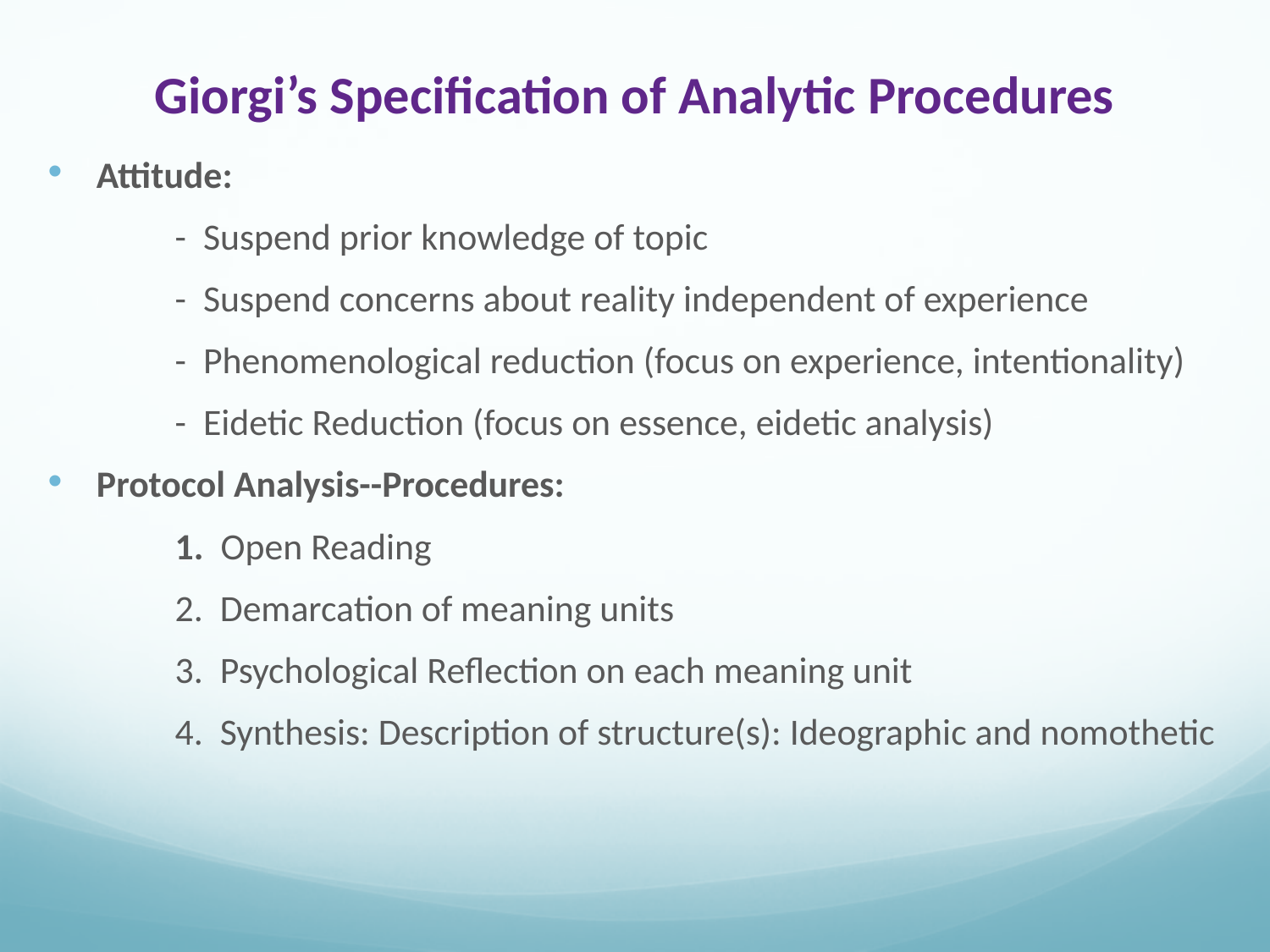

# Giorgi’s Specification of Analytic Procedures
Attitude:
	-  Suspend prior knowledge of topic
	-  Suspend concerns about reality independent of experience
	-  Phenomenological reduction (focus on experience, intentionality)
	-  Eidetic Reduction (focus on essence, eidetic analysis)
Protocol Analysis--Procedures:
	1.  Open Reading
	2.  Demarcation of meaning units
	3.  Psychological Reflection on each meaning unit
	4.  Synthesis: Description of structure(s): Ideographic and nomothetic